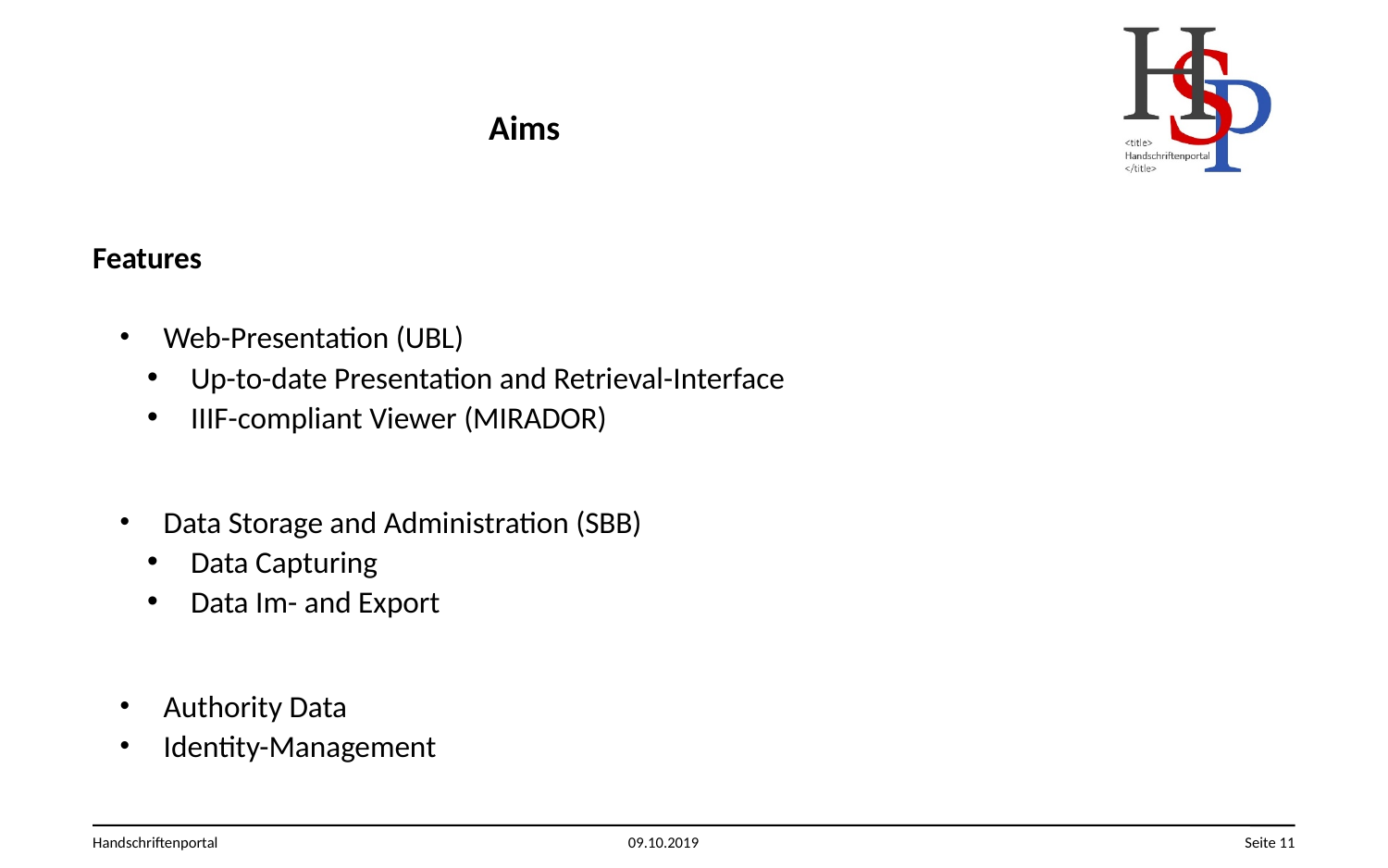

# Aims

Features

Web-Presentation (UBL)
Up-to-date Presentation and Retrieval-Interface
IIIF-compliant Viewer (MIRADOR)

Data Storage and Administration (SBB)
Data Capturing
Data Im- and Export

Authority Data
Identity-Management